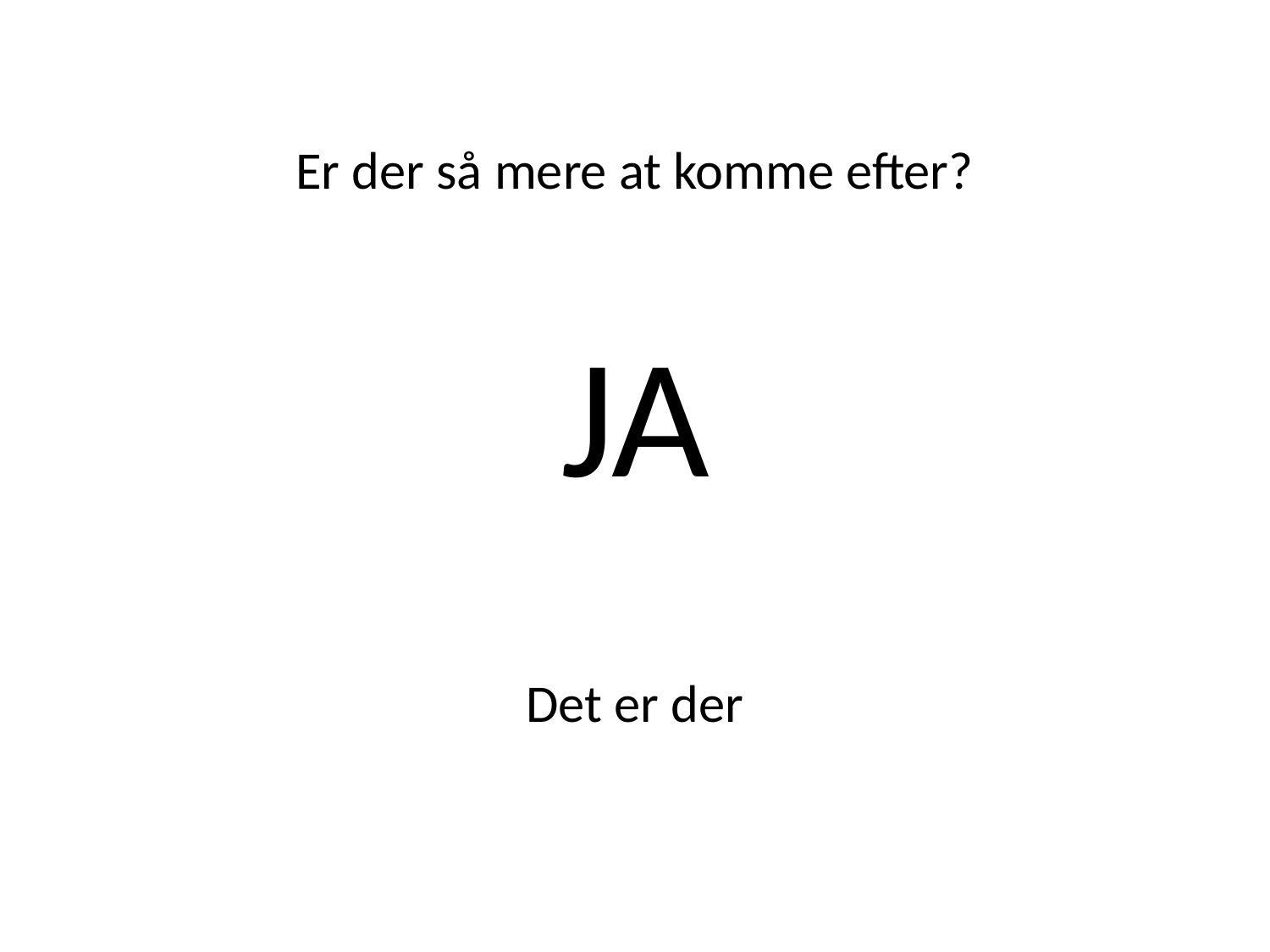

Er der så mere at komme efter?

JA

Det er der